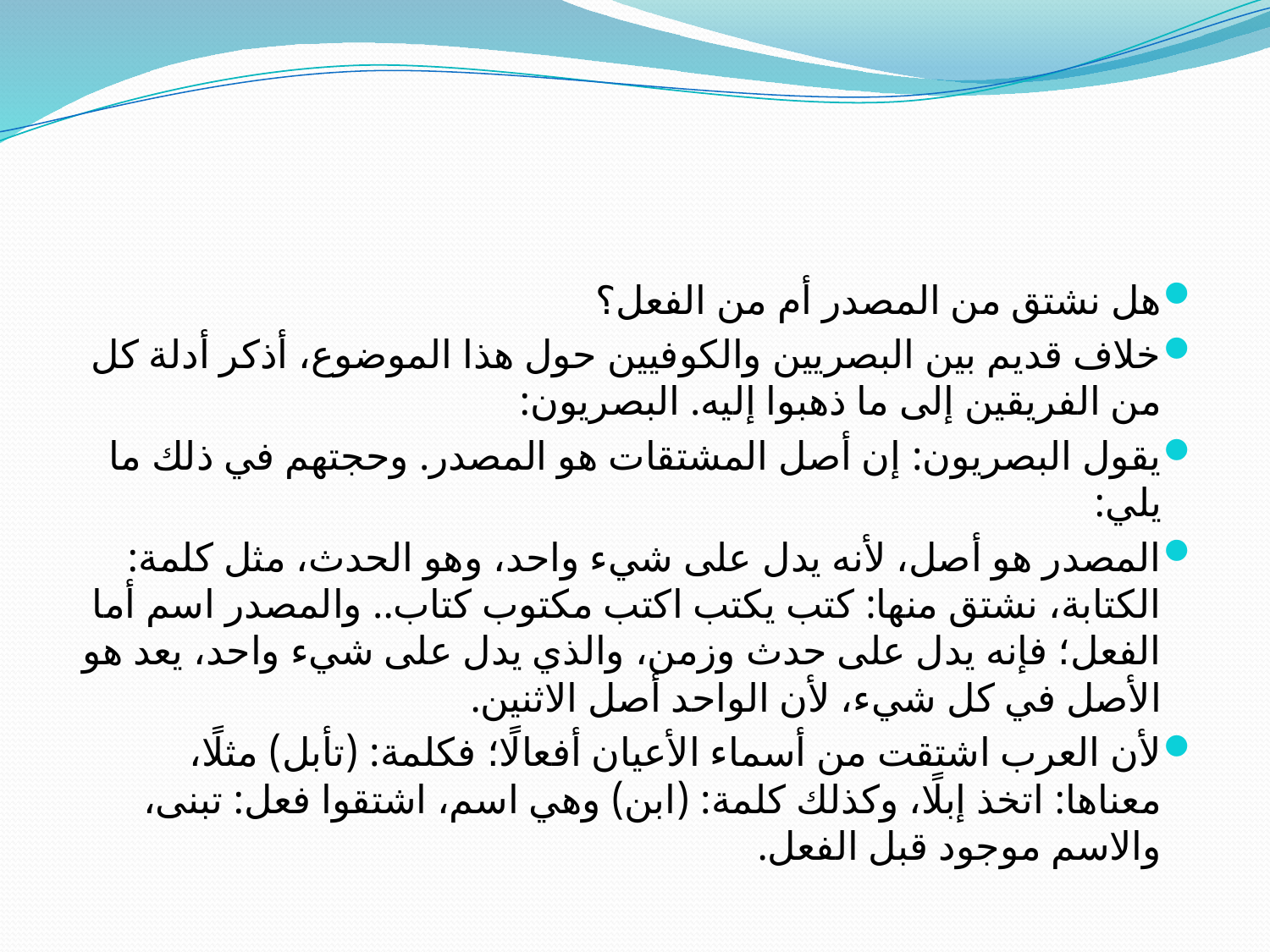

#
هل نشتق من المصدر أم من الفعل؟
خلاف قديم بين البصريين والكوفيين حول هذا الموضوع، أذكر أدلة كل من الفريقين إلى ما ذهبوا إليه. البصريون:
يقول البصريون: إن أصل المشتقات هو المصدر. وحجتهم في ذلك ما يلي:
المصدر هو أصل، لأنه يدل على شيء واحد، وهو الحدث، مثل كلمة: الكتابة، نشتق منها: كتب يكتب اكتب مكتوب كتاب.. والمصدر اسم أما الفعل؛ فإنه يدل على حدث وزمن، والذي يدل على شيء واحد، يعد هو الأصل في كل شيء، لأن الواحد أصل الاثنين.
لأن العرب اشتقت من أسماء الأعيان أفعالًا؛ فكلمة: (تأبل) مثلًا، معناها: اتخذ إبلًا، وكذلك كلمة: (ابن) وهي اسم، اشتقوا فعل: تبنى، والاسم موجود قبل الفعل.